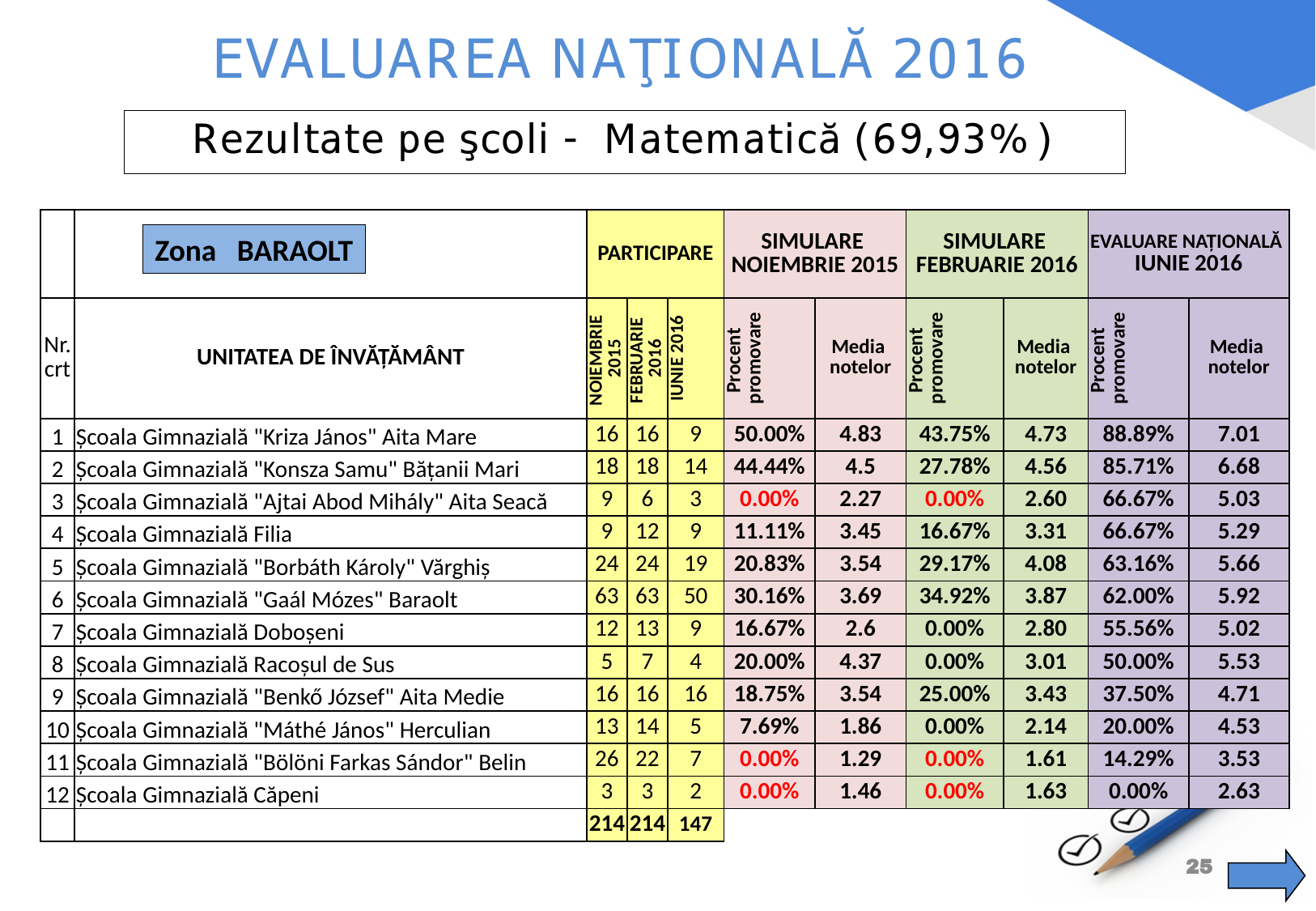

EVALUAREA NAŢIONALĂ 2016
# Rezultate pe şcoli -  Matematică (69,93%)
|  |  | PARTICIPARE |  |  | SIMULARE NOIEMBRIE 2015 |  | SIMULARE FEBRUARIE 2016 |  | EVALUARE NAȚIONALĂ IUNIE 2016 |  |
| --- | --- | --- | --- | --- | --- | --- | --- | --- | --- | --- |
| Nr.crt | UNITATEA DE ÎNVĂȚĂMÂNT | NOIEMBRIE 2015 | FEBRUARIE 2016 | IUNIE 2016 | Procent promovare | Media notelor | Procent promovare | Media notelor | Procent promovare | Media notelor |
| 1 | Școala Gimnazială "Kriza János" Aita Mare | 16 | 16 | 9 | 50.00% | 4.83 | 43.75% | 4.73 | 88.89% | 7.01 |
| 2 | Școala Gimnazială "Konsza Samu" Bățanii Mari | 18 | 18 | 14 | 44.44% | 4.5 | 27.78% | 4.56 | 85.71% | 6.68 |
| 3 | Școala Gimnazială "Ajtai Abod Mihály" Aita Seacă | 9 | 6 | 3 | 0.00% | 2.27 | 0.00% | 2.60 | 66.67% | 5.03 |
| 4 | Școala Gimnazială Filia | 9 | 12 | 9 | 11.11% | 3.45 | 16.67% | 3.31 | 66.67% | 5.29 |
| 5 | Școala Gimnazială "Borbáth Károly" Vărghiș | 24 | 24 | 19 | 20.83% | 3.54 | 29.17% | 4.08 | 63.16% | 5.66 |
| 6 | Școala Gimnazială "Gaál Mózes" Baraolt | 63 | 63 | 50 | 30.16% | 3.69 | 34.92% | 3.87 | 62.00% | 5.92 |
| 7 | Școala Gimnazială Doboșeni | 12 | 13 | 9 | 16.67% | 2.6 | 0.00% | 2.80 | 55.56% | 5.02 |
| 8 | Școala Gimnazială Racoșul de Sus | 5 | 7 | 4 | 20.00% | 4.37 | 0.00% | 3.01 | 50.00% | 5.53 |
| 9 | Școala Gimnazială "Benkő József" Aita Medie | 16 | 16 | 16 | 18.75% | 3.54 | 25.00% | 3.43 | 37.50% | 4.71 |
| 10 | Școala Gimnazială "Máthé János" Herculian | 13 | 14 | 5 | 7.69% | 1.86 | 0.00% | 2.14 | 20.00% | 4.53 |
| 11 | Școala Gimnazială "Bölöni Farkas Sándor" Belin | 26 | 22 | 7 | 0.00% | 1.29 | 0.00% | 1.61 | 14.29% | 3.53 |
| 12 | Școala Gimnazială Căpeni | 3 | 3 | 2 | 0.00% | 1.46 | 0.00% | 1.63 | 0.00% | 2.63 |
|  |  | 214 | 214 | 147 |  |  |  |  |  |  |
Zona   BARAOLT
25